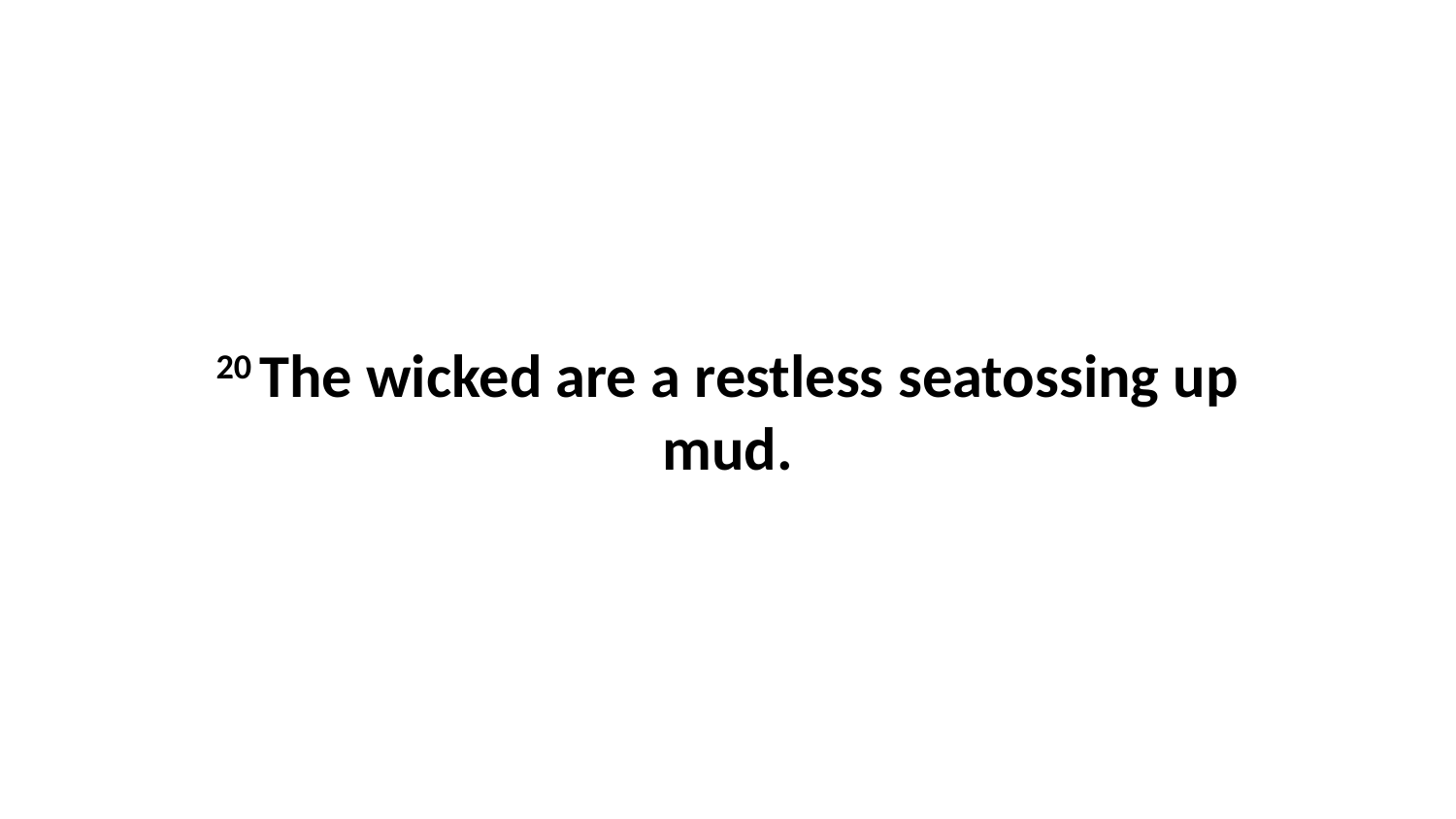

20 The wicked are a restless seatossing up mud.